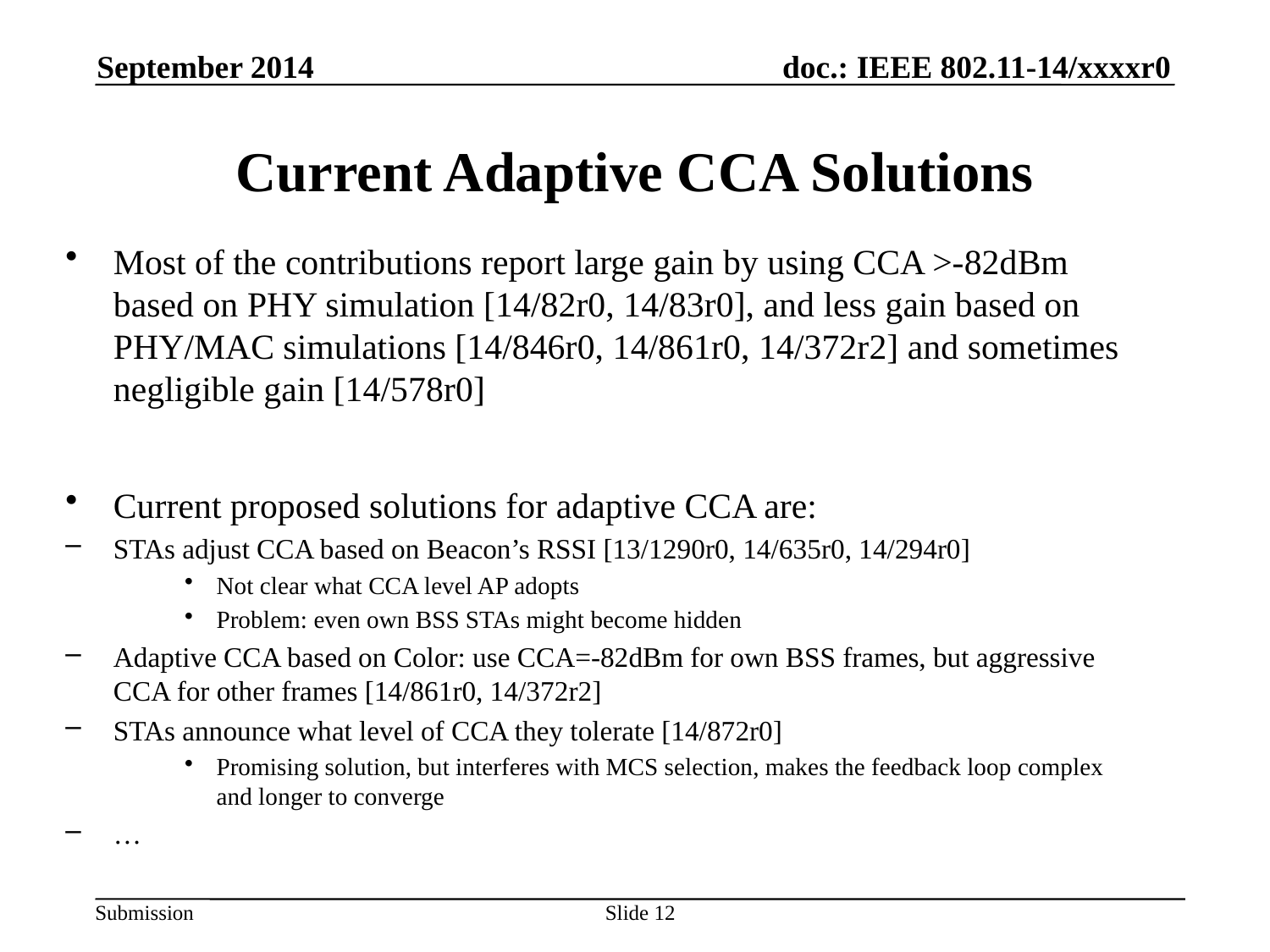

September 2014
# Current Adaptive CCA Solutions
Most of the contributions report large gain by using CCA >-82dBm based on PHY simulation [14/82r0, 14/83r0], and less gain based on PHY/MAC simulations [14/846r0, 14/861r0, 14/372r2] and sometimes negligible gain [14/578r0]

Current proposed solutions for adaptive CCA are:
STAs adjust CCA based on Beacon’s RSSI [13/1290r0, 14/635r0, 14/294r0]
Not clear what CCA level AP adopts
Problem: even own BSS STAs might become hidden
Adaptive CCA based on Color: use CCA=-82dBm for own BSS frames, but aggressive CCA for other frames [14/861r0, 14/372r2]
STAs announce what level of CCA they tolerate [14/872r0]
Promising solution, but interferes with MCS selection, makes the feedback loop complex and longer to converge
…
Slide 12